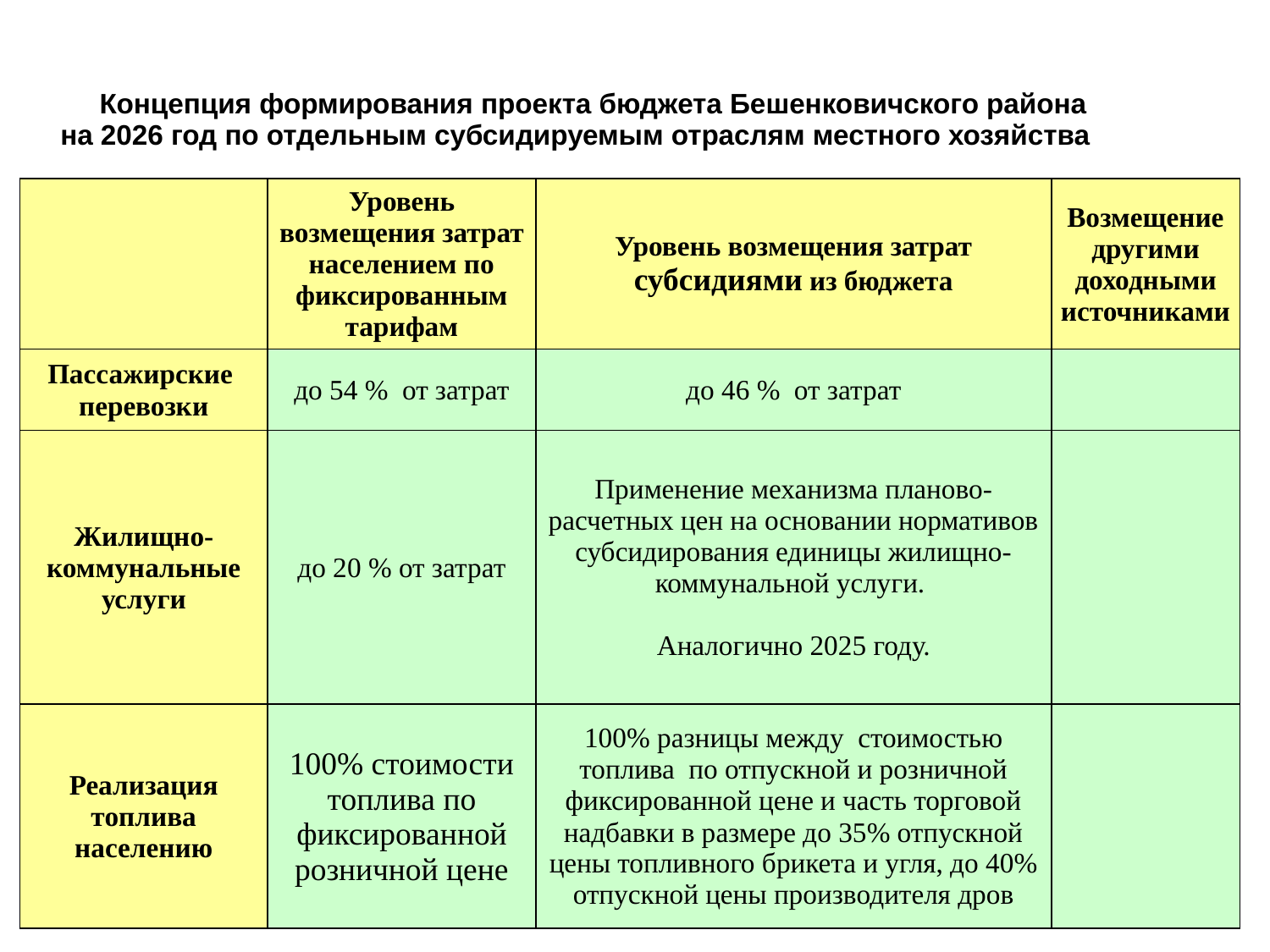

| Концепция формирования проекта бюджета Бешенковичского района на 2026 год по отдельным субсидируемым отраслям местного хозяйства |  |  |  |
| --- | --- | --- | --- |
|  | Уровень возмещения затрат населением по фиксированным тарифам | Уровень возмещения затрат субсидиями из бюджета | Возмещение другими доходными источниками |
| Пассажирские перевозки | до 54 % от затрат | до 46 % от затрат |  |
| Жилищно-коммунальные услуги | до 20 % от затрат | Применение механизма планово-расчетных цен на основании нормативов субсидирования единицы жилищно-коммунальной услуги. Аналогично 2025 году. |  |
| Реализация топлива населению | 100% стоимости топлива по фиксированной розничной цене | 100% разницы между стоимостью топлива по отпускной и розничной фиксированной цене и часть торговой надбавки в размере до 35% отпускной цены топливного брикета и угля, до 40% отпускной цены производителя дров |  |